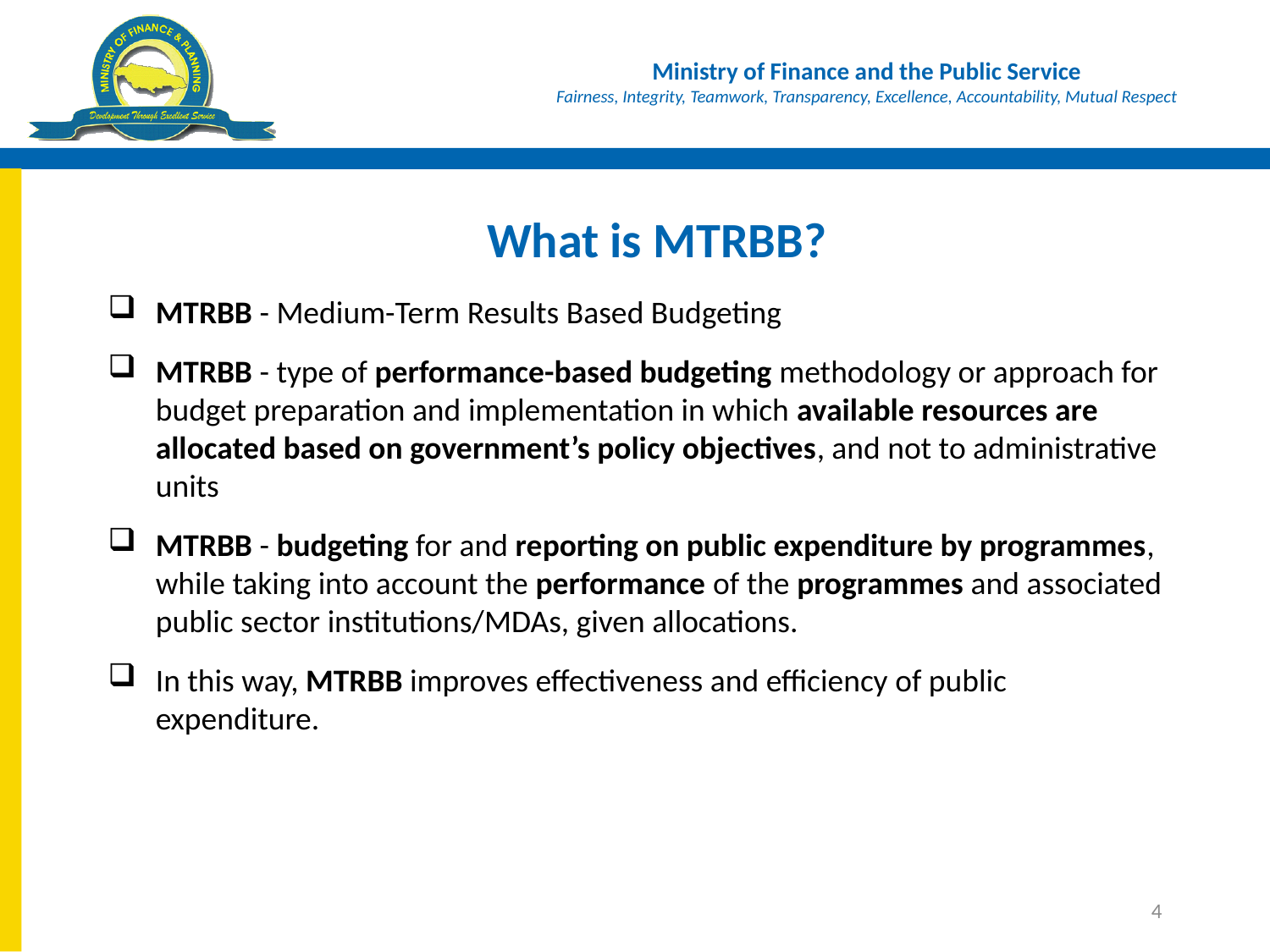

# What is MTRBB?
MTRBB - Medium-Term Results Based Budgeting
MTRBB - type of performance-based budgeting methodology or approach for budget preparation and implementation in which available resources are allocated based on government’s policy objectives, and not to administrative units
MTRBB - budgeting for and reporting on public expenditure by programmes, while taking into account the performance of the programmes and associated public sector institutions/MDAs, given allocations.
In this way, MTRBB improves effectiveness and efficiency of public expenditure.

4